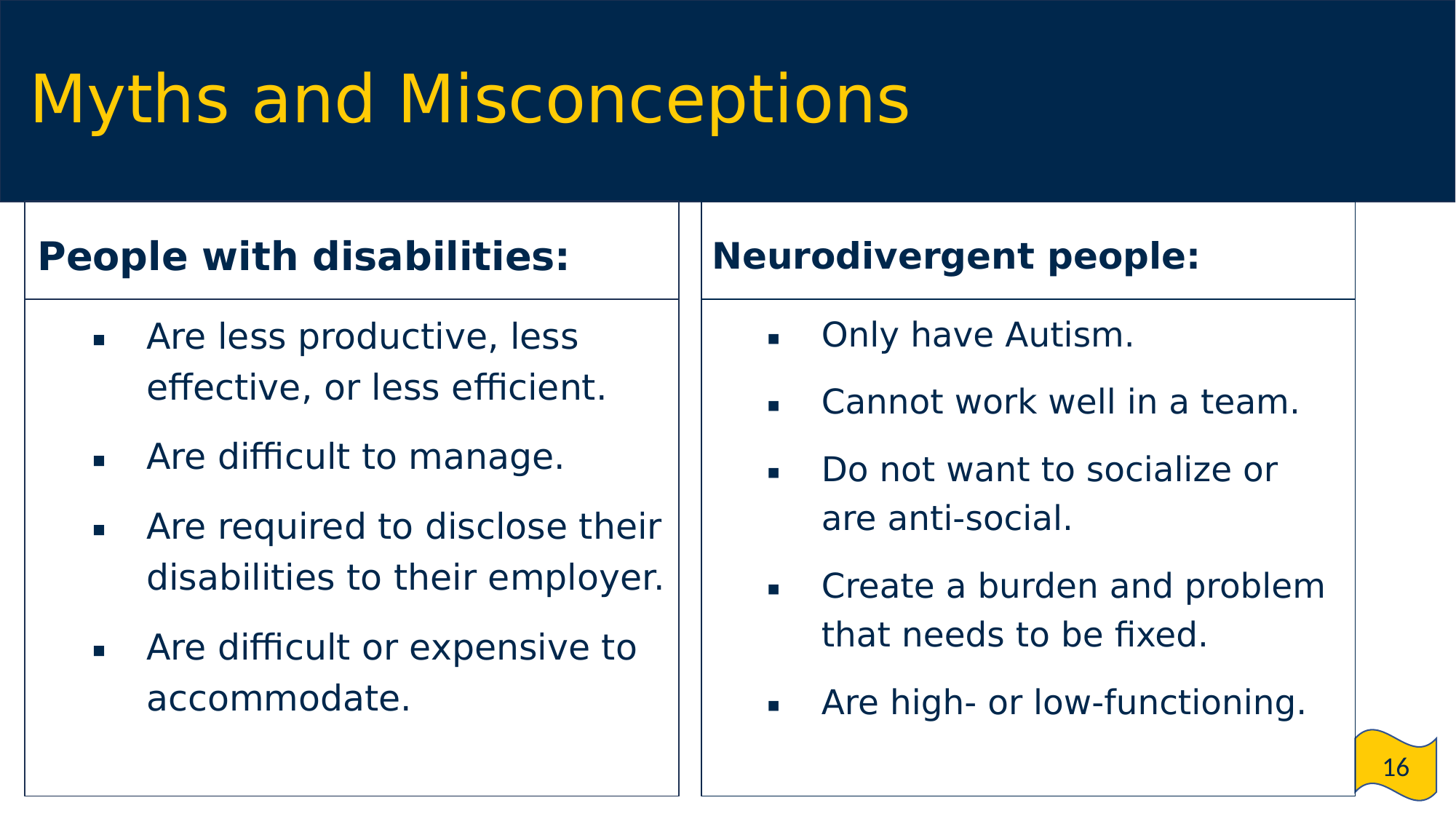

# Myths and Misconceptions
People with disabilities:
Neurodivergent people:
Are less productive, less effective, or less efficient.
Are difficult to manage.
Are required to disclose their disabilities to their employer.
Are difficult or expensive to accommodate.
Only have Autism.
Cannot work well in a team.
Do not want to socialize or are anti-social.
Create a burden and problem that needs to be fixed.
Are high- or low-functioning.